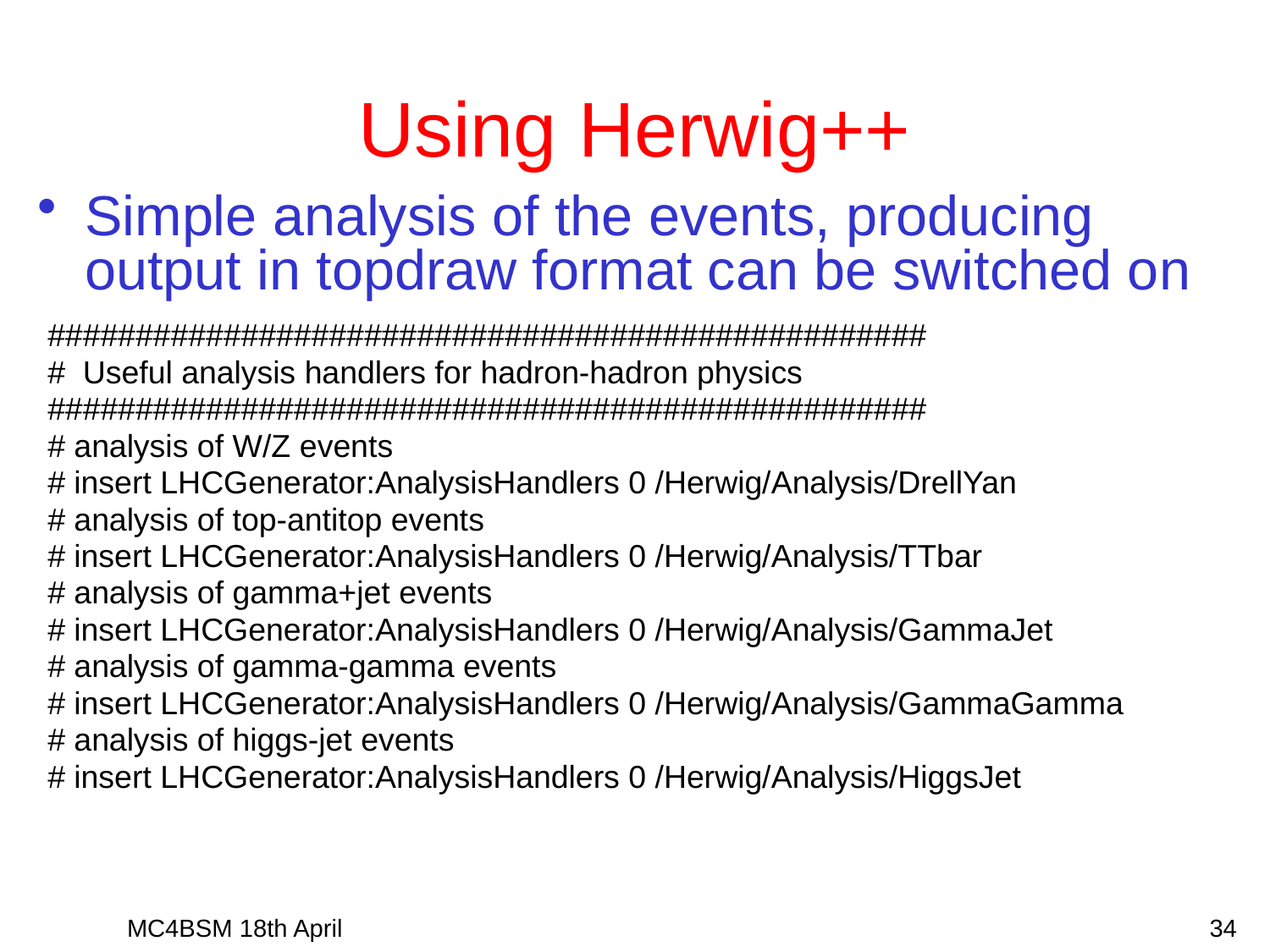

# Using Herwig++
Simple analysis of the events, producing output in topdraw format can be switched on
##################################################
#  Useful analysis handlers for hadron-hadron physics
##################################################
# analysis of W/Z events
# insert LHCGenerator:AnalysisHandlers 0 /Herwig/Analysis/DrellYan
# analysis of top-antitop events
# insert LHCGenerator:AnalysisHandlers 0 /Herwig/Analysis/TTbar
# analysis of gamma+jet events
# insert LHCGenerator:AnalysisHandlers 0 /Herwig/Analysis/GammaJet
# analysis of gamma-gamma events
# insert LHCGenerator:AnalysisHandlers 0 /Herwig/Analysis/GammaGamma
# analysis of higgs-jet events
# insert LHCGenerator:AnalysisHandlers 0 /Herwig/Analysis/HiggsJet
MC4BSM 18th April
34